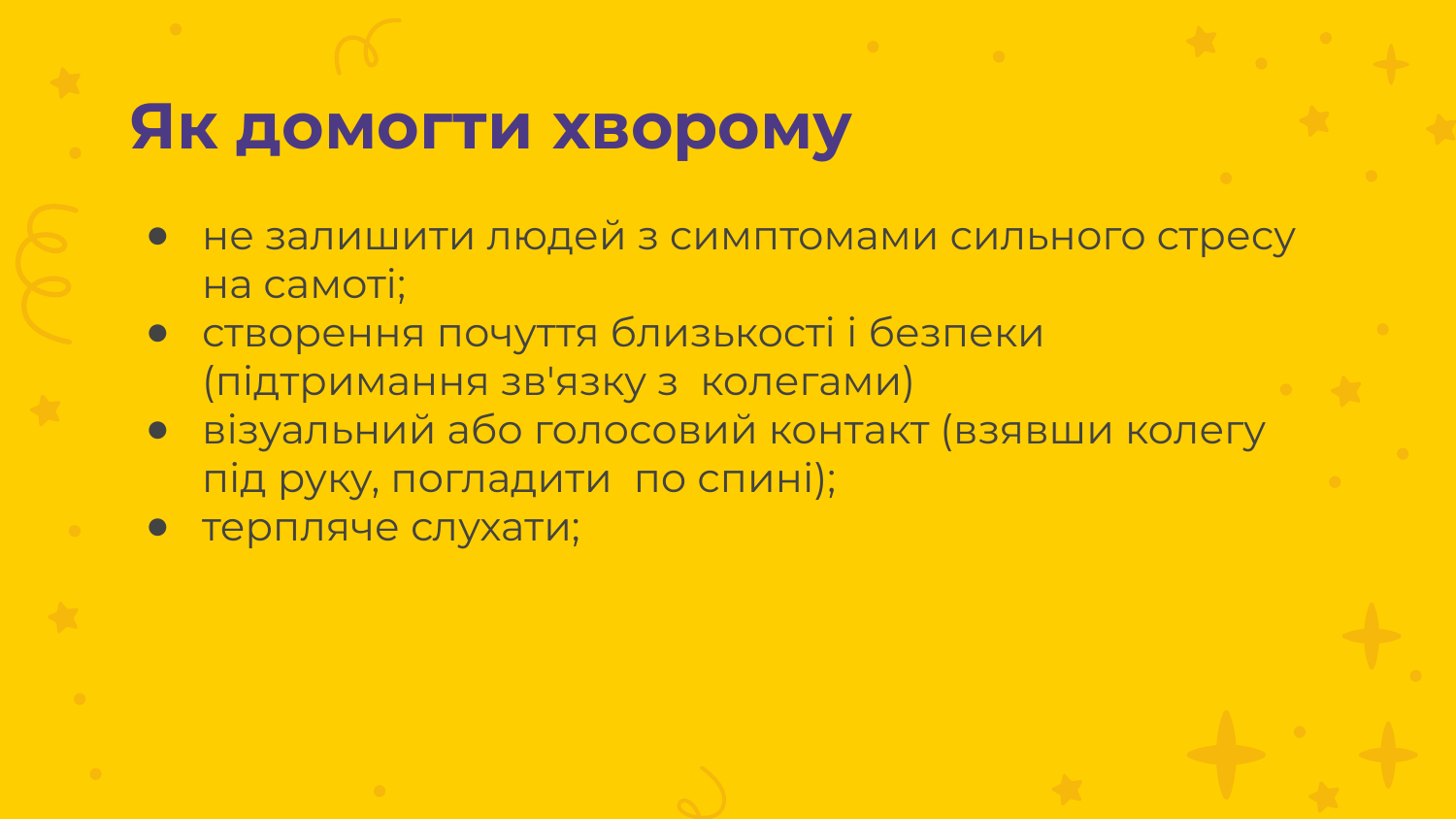

# Як домогти хворому
не залишити людей з симптомами сильного стресу на самоті;
створення почуття близькості і безпеки (підтримання зв'язку з  колегами)
візуальний або голосовий контакт (взявши колегу під руку, погладити  по спині);
терпляче слухати;